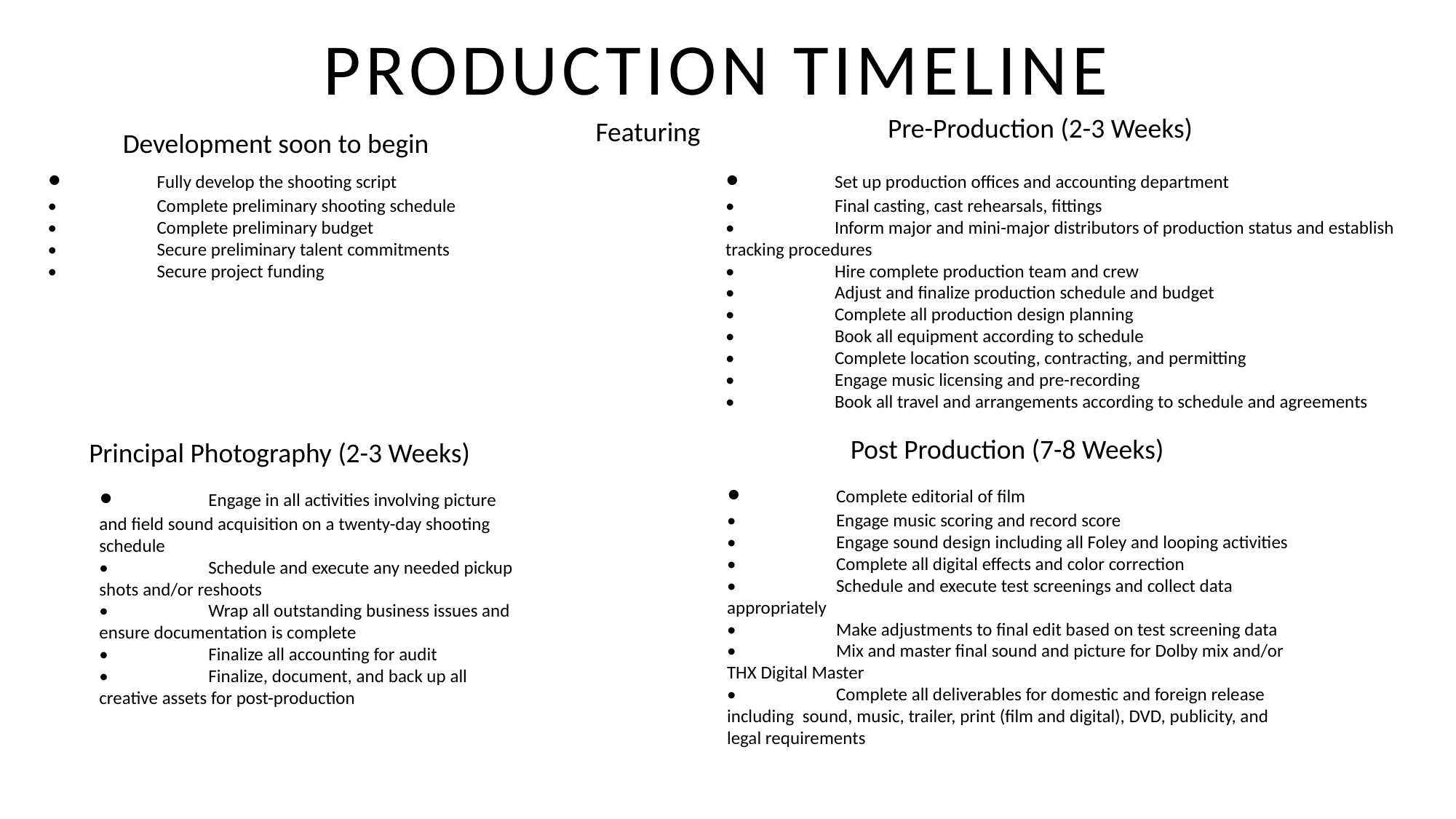

# PRODUCTION TIMELINE
Pre-Production (2-3 Weeks)
Featuring
Development soon to begin
•	Fully develop the shooting script
•	Complete preliminary shooting schedule
•	Complete preliminary budget
•	Secure preliminary talent commitments
•	Secure project funding
•	Set up production offices and accounting department
•	Final casting, cast rehearsals, fittings
•	Inform major and mini-major distributors of production status and establish tracking procedures
•	Hire complete production team and crew
•	Adjust and finalize production schedule and budget
•	Complete all production design planning
•	Book all equipment according to schedule
•	Complete location scouting, contracting, and permitting
•	Engage music licensing and pre-recording
•	Book all travel and arrangements according to schedule and agreements
Post Production (7-8 Weeks)
Principal Photography (2-3 Weeks)
•	Complete editorial of film
•	Engage music scoring and record score
•	Engage sound design including all Foley and looping activities
•	Complete all digital effects and color correction
•	Schedule and execute test screenings and collect data appropriately
•	Make adjustments to final edit based on test screening data
•	Mix and master final sound and picture for Dolby mix and/or THX Digital Master
•	Complete all deliverables for domestic and foreign release including  sound, music, trailer, print (film and digital), DVD, publicity, and legal requirements
•	Engage in all activities involving picture and field sound acquisition on a twenty-day shooting schedule
•	Schedule and execute any needed pickup shots and/or reshoots
•	Wrap all outstanding business issues and ensure documentation is complete
•	Finalize all accounting for audit
•	Finalize, document, and back up all creative assets for post-production